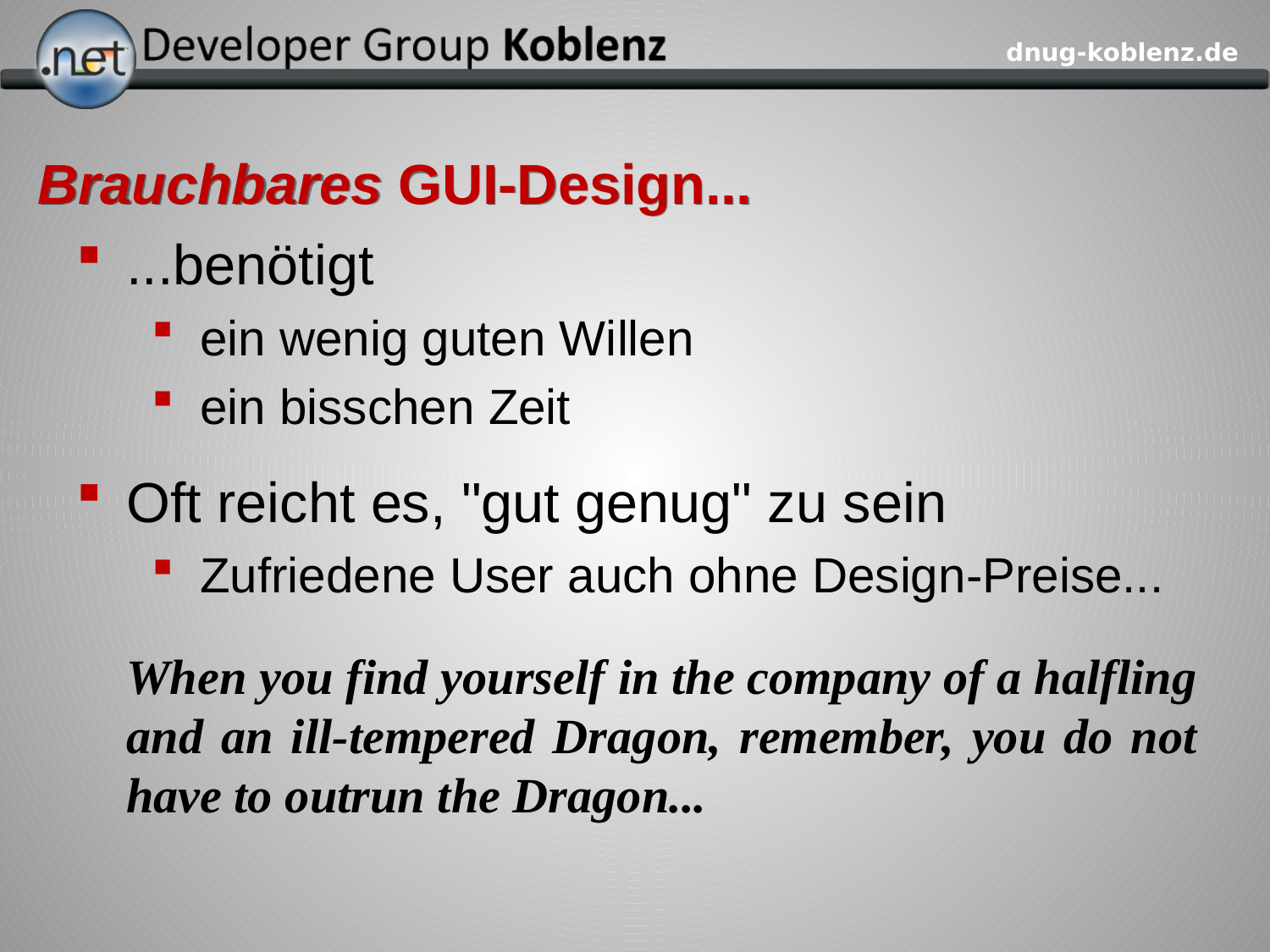

# Brauchbares GUI-Design...
...benötigt
ein wenig guten Willen
ein bisschen Zeit
Oft reicht es, "gut genug" zu sein
Zufriedene User auch ohne Design-Preise...
When you find yourself in the company of a halfling and an ill-tempered Dragon, remember, you do not have to outrun the Dragon...